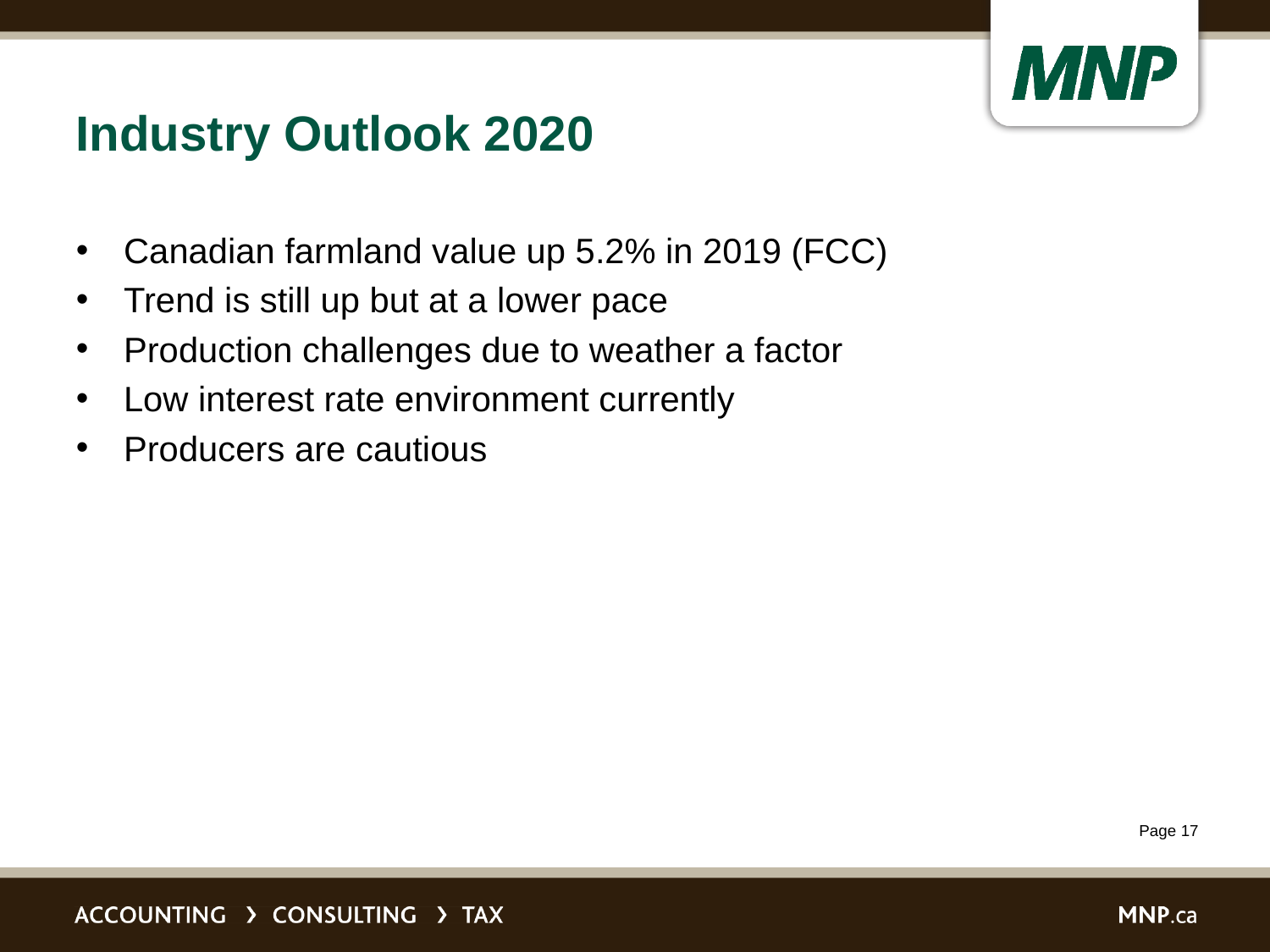

# Industry Outlook 2020
Canadian farmland value up 5.2% in 2019 (FCC)
Trend is still up but at a lower pace
Production challenges due to weather a factor
Low interest rate environment currently
Producers are cautious